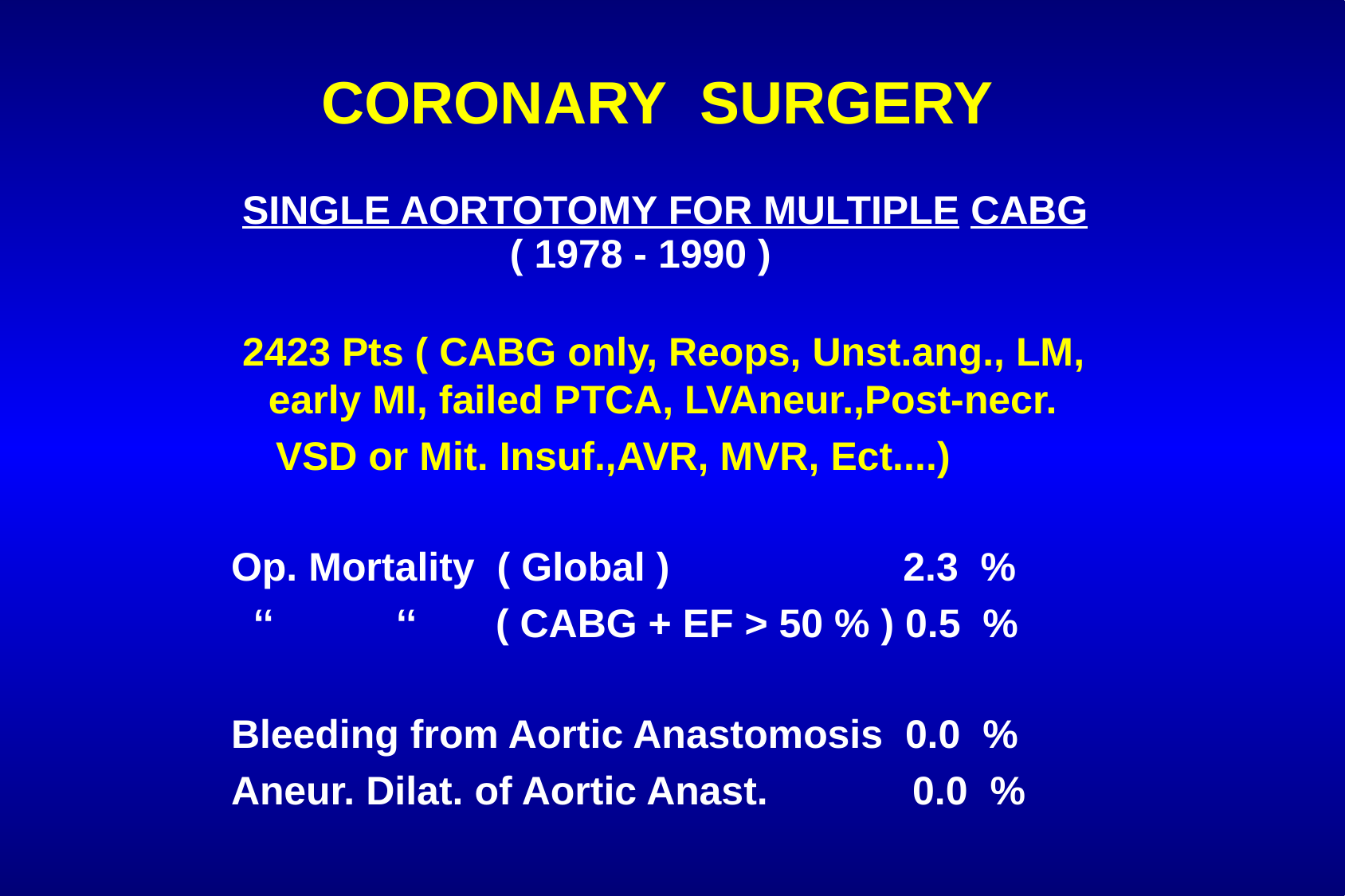

CORONARY  SURGERY
 SINGLE AORTOTOMY FOR MULTIPLE CABG
                         ( 1978 - 1990 )

 2423 Pts ( CABG only, Reops, Unst.ang., LM, early MI, failed PTCA, LVAneur.,Post-necr.
    VSD or Mit. Insuf.,AVR, MVR, Ect....)

Op. Mortality  ( Global )                     2.3  %
  ‘‘           ‘‘       ( CABG + EF > 50 % ) 0.5  %

Bleeding from Aortic Anastomosis  0.0  %
Aneur. Dilat. of Aortic Anast.             0.0  %